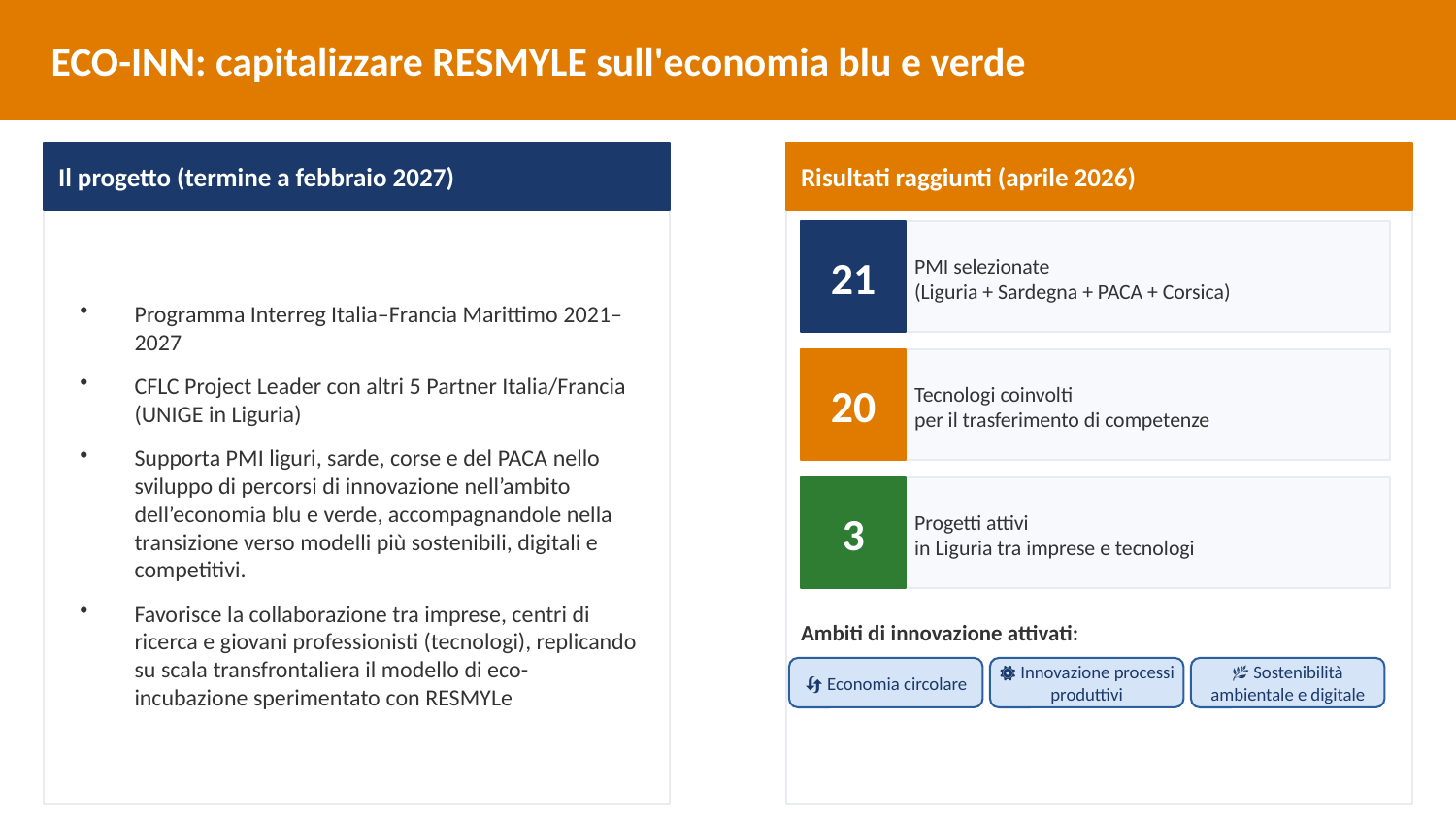

ECO-INN: capitalizzare RESMYLE sull'economia blu e verde

Il progetto (termine a febbraio 2027)

Risultati raggiunti (aprile 2026)
Programma Interreg Italia–Francia Marittimo 2021–2027
CFLC Project Leader con altri 5 Partner Italia/Francia (UNIGE in Liguria)
Supporta PMI liguri, sarde, corse e del PACA nello sviluppo di percorsi di innovazione nell’ambito dell’economia blu e verde, accompagnandole nella transizione verso modelli più sostenibili, digitali e competitivi.
Favorisce la collaborazione tra imprese, centri di ricerca e giovani professionisti (tecnologi), replicando su scala transfrontaliera il modello di eco-incubazione sperimentato con RESMYLe

21
PMI selezionate
(Liguria + Sardegna + PACA + Corsica)

20
Tecnologi coinvolti
per il trasferimento di competenze

3
Progetti attivi
in Liguria tra imprese e tecnologi
Ambiti di innovazione attivati:

🔄 Economia circolare

⚙️ Innovazione processi produttivi

🌿 Sostenibilità ambientale e digitale